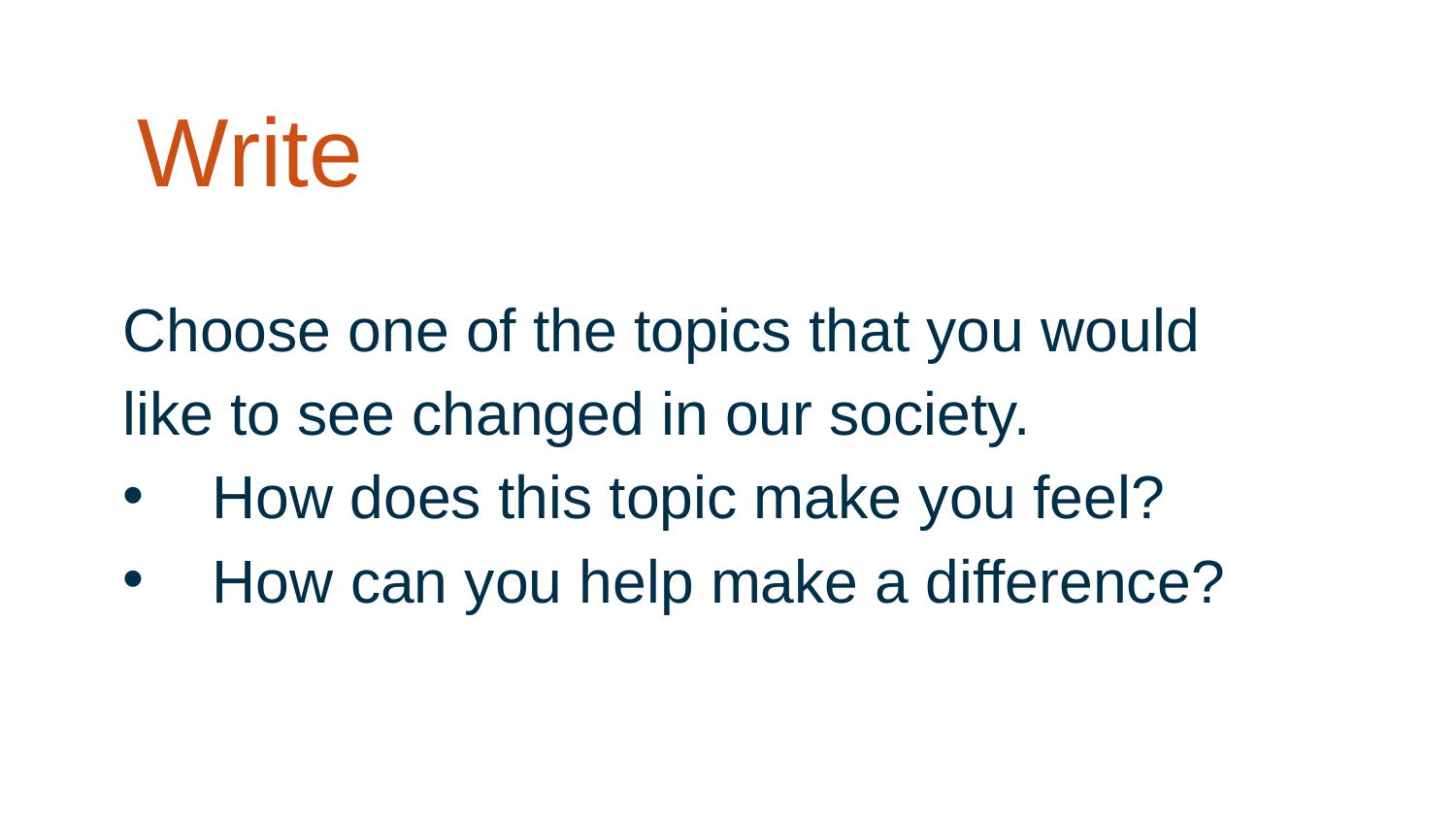

# Write
Choose one of the topics that you would like to see changed in our society.
 How does this topic make you feel?
 How can you help make a difference?